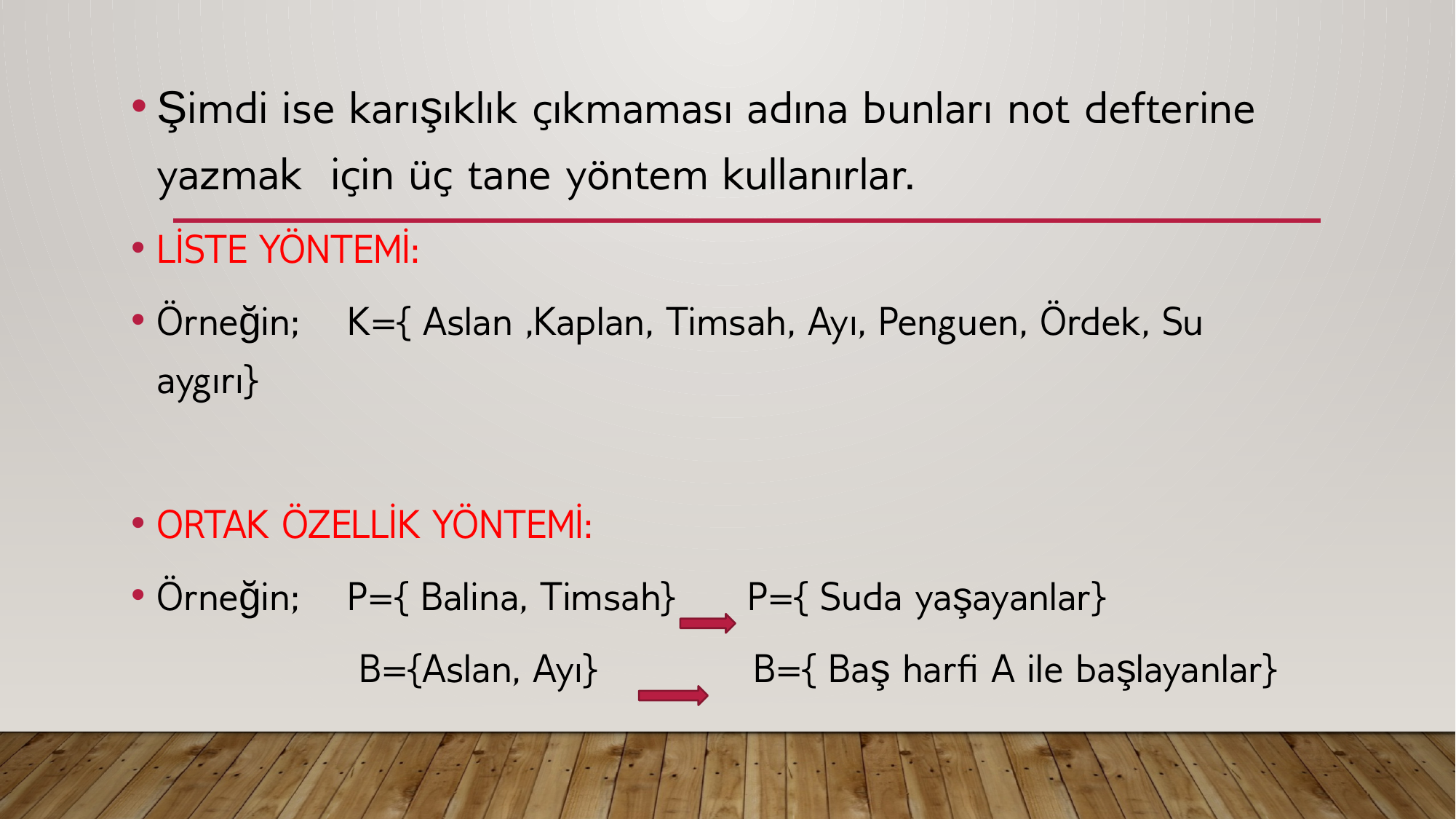

Şimdi ise karışıklık çıkmaması adına bunları not defterine yazmak  için üç tane yöntem kullanırlar.
LİSTE YÖNTEMİ:
Örneğin;    K={ Aslan ,Kaplan, Timsah, Ayı, Penguen, Ördek, Su aygırı}

ORTAK ÖZELLİK YÖNTEMİ:
Örneğin;    P={ Balina, Timsah}      P={ Suda yaşayanlar}
                   B={Aslan, Ayı}             B={ Baş harfi A ile başlayanlar}